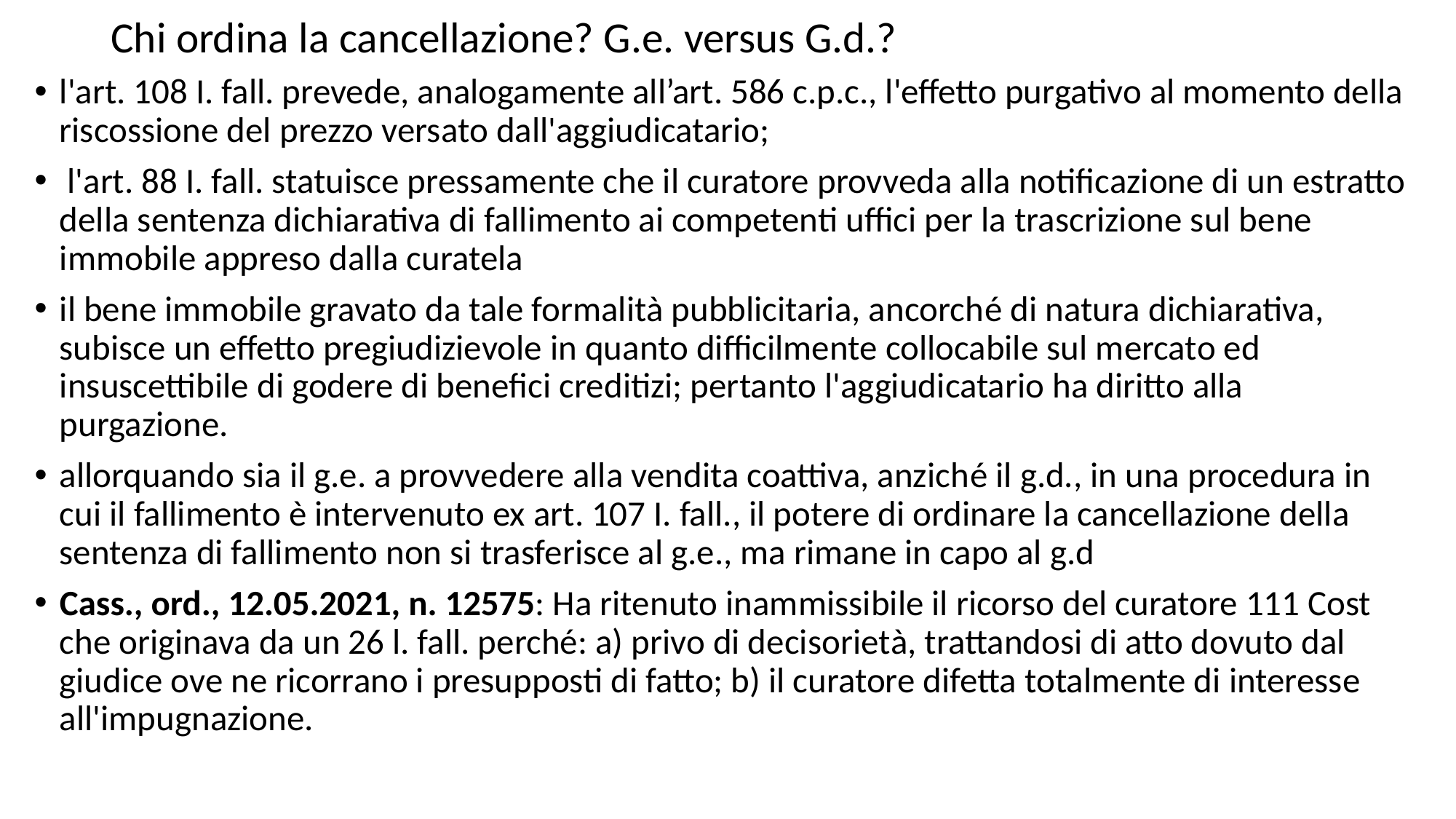

# Chi ordina la cancellazione? G.e. versus G.d.?
l'art. 108 I. fall. prevede, analogamente all’art. 586 c.p.c., l'effetto purgativo al momento della riscossione del prezzo versato dall'aggiudicatario;
 l'art. 88 I. fall. statuisce pressamente che il curatore provveda alla notificazione di un estratto della sentenza dichiarativa di fallimento ai competenti uffici per la trascrizione sul bene immobile appreso dalla curatela
il bene immobile gravato da tale formalità pubblicitaria, ancorché di natura dichiarativa, subisce un effetto pregiudizievole in quanto difficilmente collocabile sul mercato ed insuscettibile di godere di benefici creditizi; pertanto l'aggiudicatario ha diritto alla purgazione.
allorquando sia il g.e. a provvedere alla vendita coattiva, anziché il g.d., in una procedura in cui il fallimento è intervenuto ex art. 107 I. fall., il potere di ordinare la cancellazione della sentenza di fallimento non si trasferisce al g.e., ma rimane in capo al g.d
Cass., ord., 12.05.2021, n. 12575: Ha ritenuto inammissibile il ricorso del curatore 111 Cost che originava da un 26 l. fall. perché: a) privo di decisorietà, trattandosi di atto dovuto dal giudice ove ne ricorrano i presupposti di fatto; b) il curatore difetta totalmente di interesse all'impugnazione.